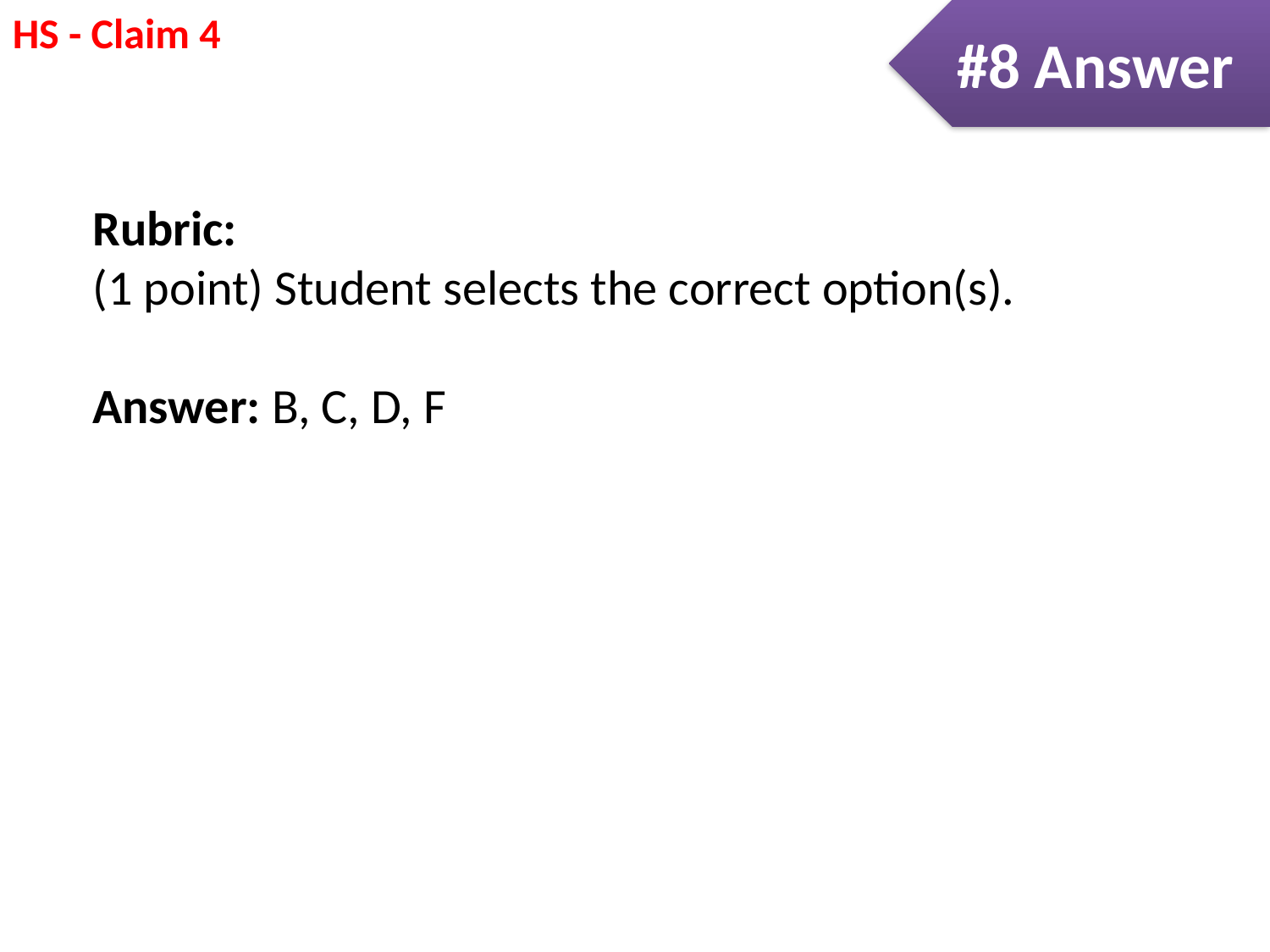

#8 Answer
Rubric:
(1 point) Student selects the correct option(s).

Answer: B, C, D, F